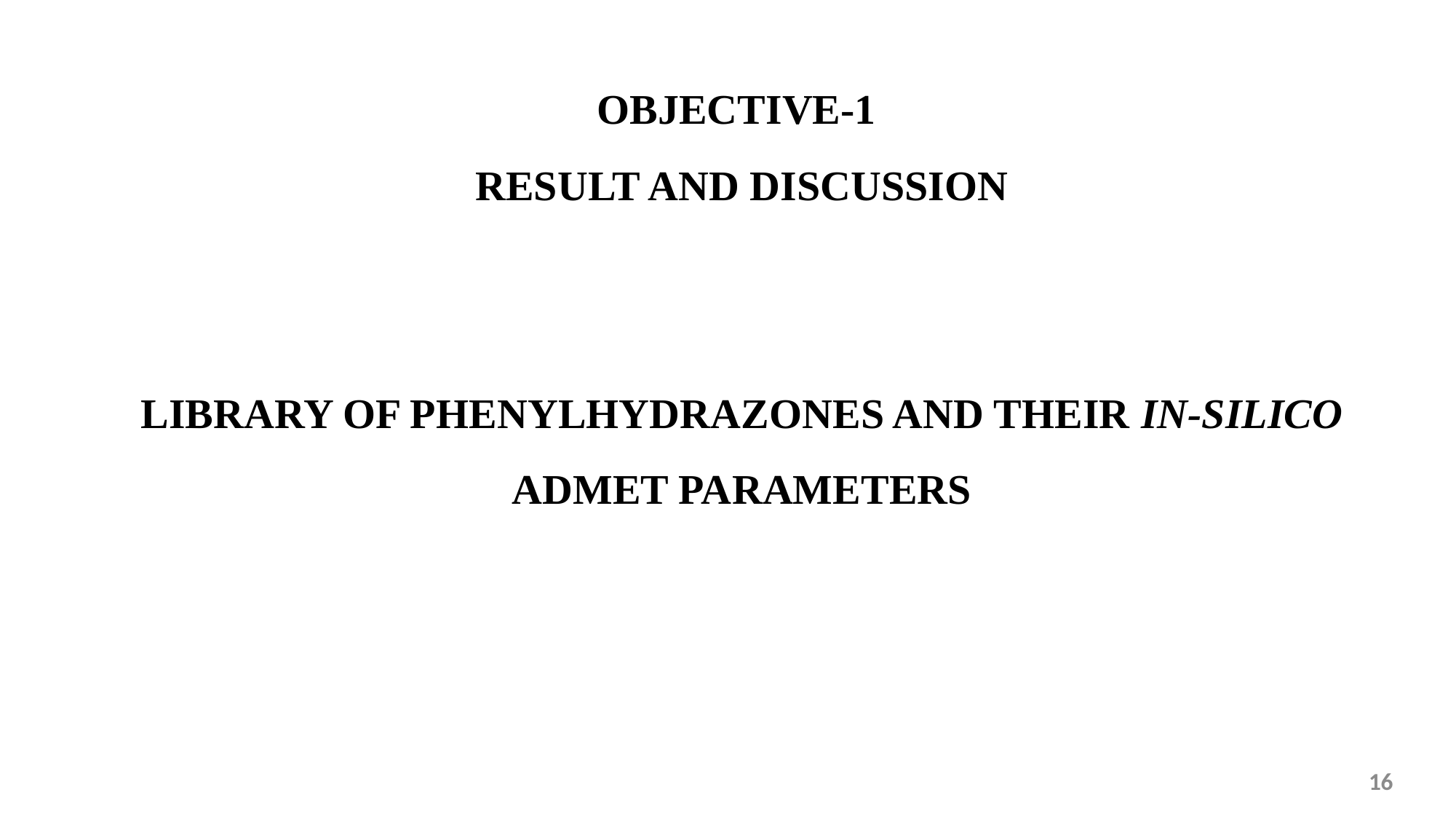

# OBJECTIVE-1 RESULT AND DISCUSSION LIBRARY OF PHENYLHYDRAZONES AND THEIR IN-SILICO ADMET PARAMETERS
16